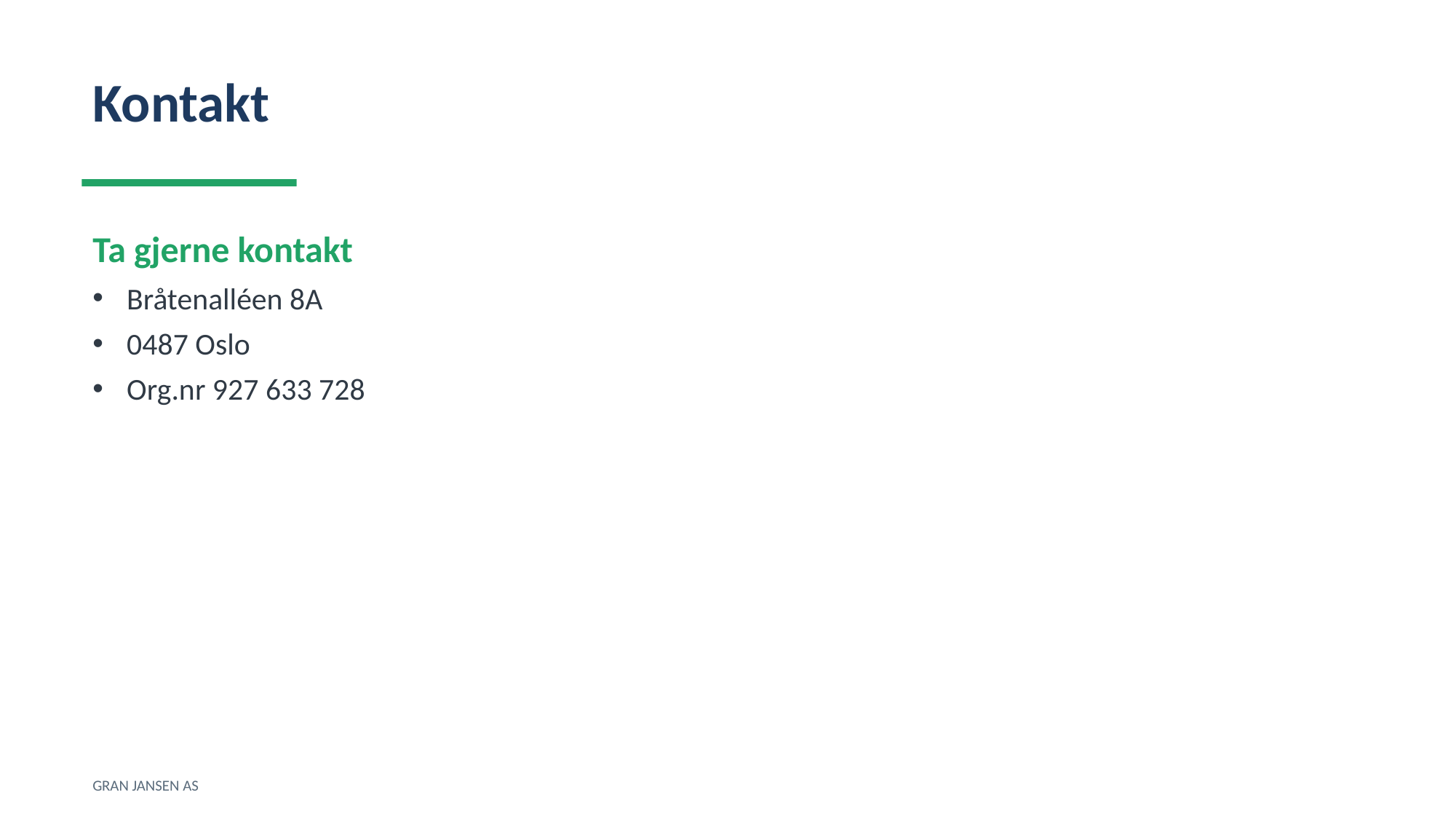

Kontakt

Ta gjerne kontakt
Bråtenalléen 8A
0487 Oslo
Org.nr 927 633 728
GRAN JANSEN AS